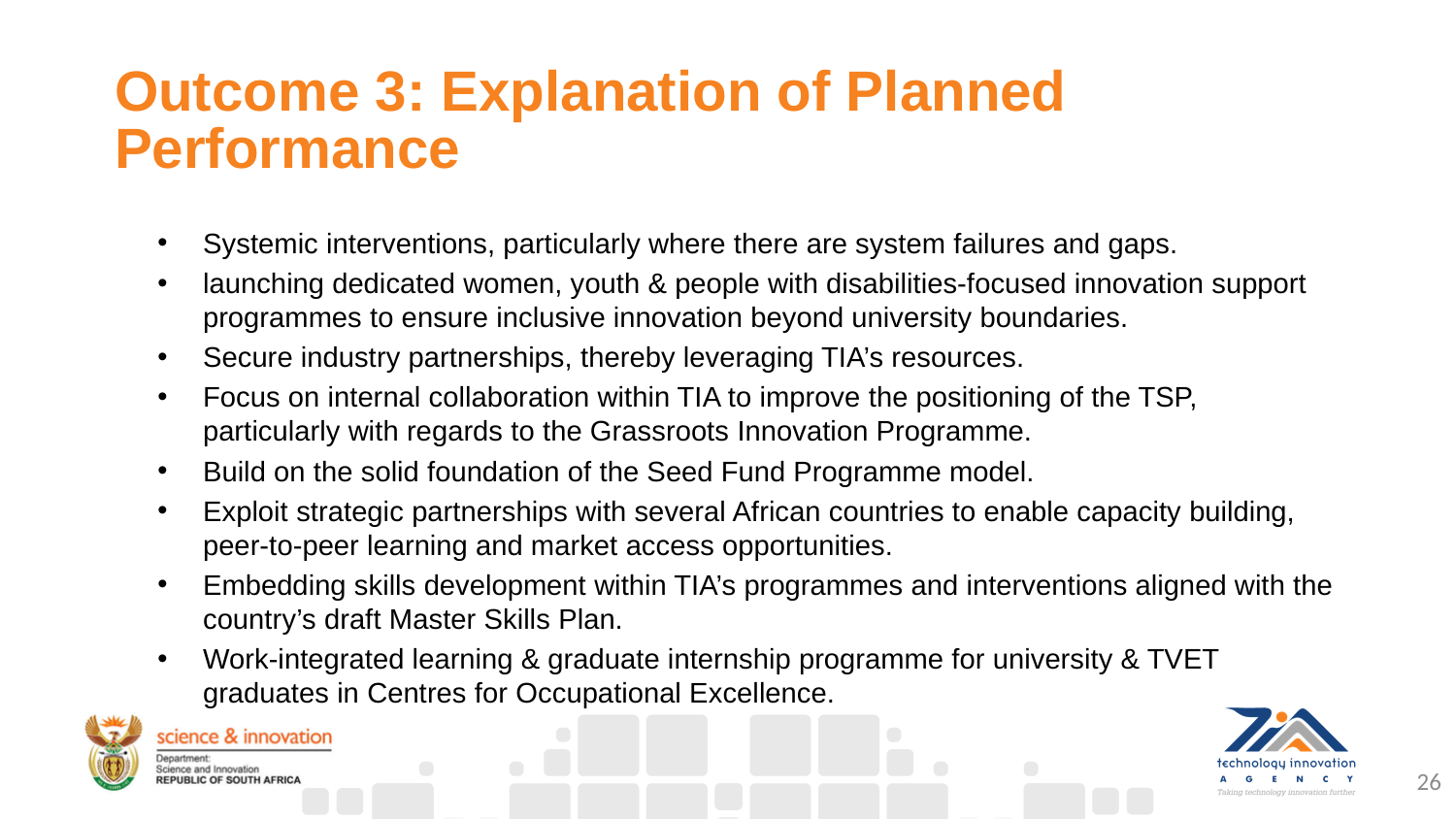

# Outcome 3: Explanation of Planned Performance
Systemic interventions, particularly where there are system failures and gaps.
launching dedicated women, youth & people with disabilities-focused innovation support programmes to ensure inclusive innovation beyond university boundaries.
Secure industry partnerships, thereby leveraging TIA’s resources.
Focus on internal collaboration within TIA to improve the positioning of the TSP, particularly with regards to the Grassroots Innovation Programme.
Build on the solid foundation of the Seed Fund Programme model.
Exploit strategic partnerships with several African countries to enable capacity building, peer-to-peer learning and market access opportunities.
Embedding skills development within TIA’s programmes and interventions aligned with the country’s draft Master Skills Plan.
Work-integrated learning & graduate internship programme for university & TVET graduates in Centres for Occupational Excellence.
26